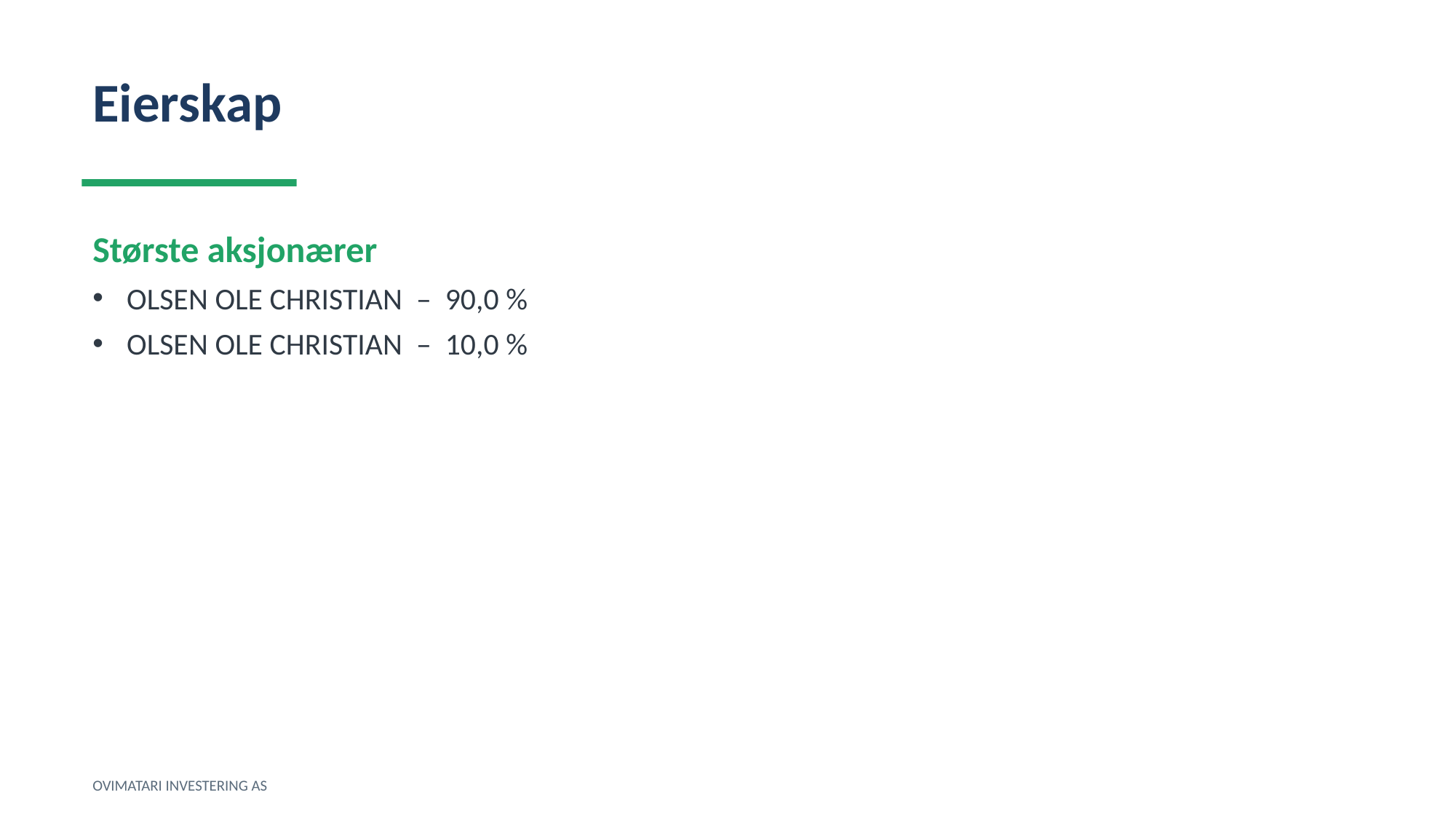

Eierskap

Største aksjonærer
OLSEN OLE CHRISTIAN  –  90,0 %
OLSEN OLE CHRISTIAN  –  10,0 %
OVIMATARI INVESTERING AS